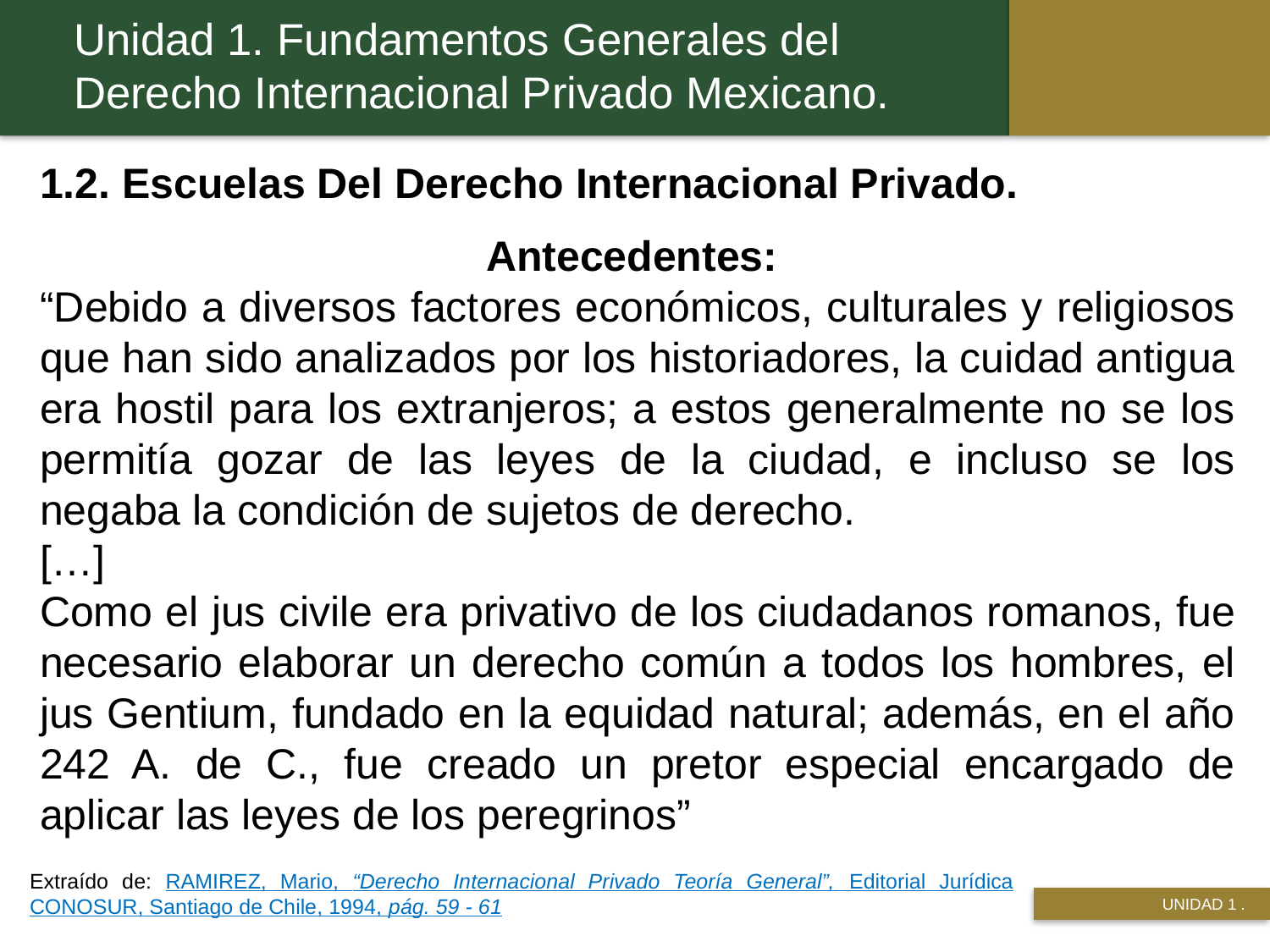

Unidad 1. Fundamentos Generales del Derecho Internacional Privado Mexicano.
1.2. Escuelas Del Derecho Internacional Privado.

Antecedentes:
“Debido a diversos factores económicos, culturales y religiosos que han sido analizados por los historiadores, la cuidad antigua era hostil para los extranjeros; a estos generalmente no se los permitía gozar de las leyes de la ciudad, e incluso se los negaba la condición de sujetos de derecho.
[…]
Como el jus civile era privativo de los ciudadanos romanos, fue necesario elaborar un derecho común a todos los hombres, el jus Gentium, fundado en la equidad natural; además, en el año 242 A. de C., fue creado un pretor especial encargado de aplicar las leyes de los peregrinos”
Extraído de: RAMIREZ, Mario, “Derecho Internacional Privado Teoría General”, Editorial Jurídica CONOSUR, Santiago de Chile, 1994, pág. 59 - 61
                                         UNIDAD 1 .